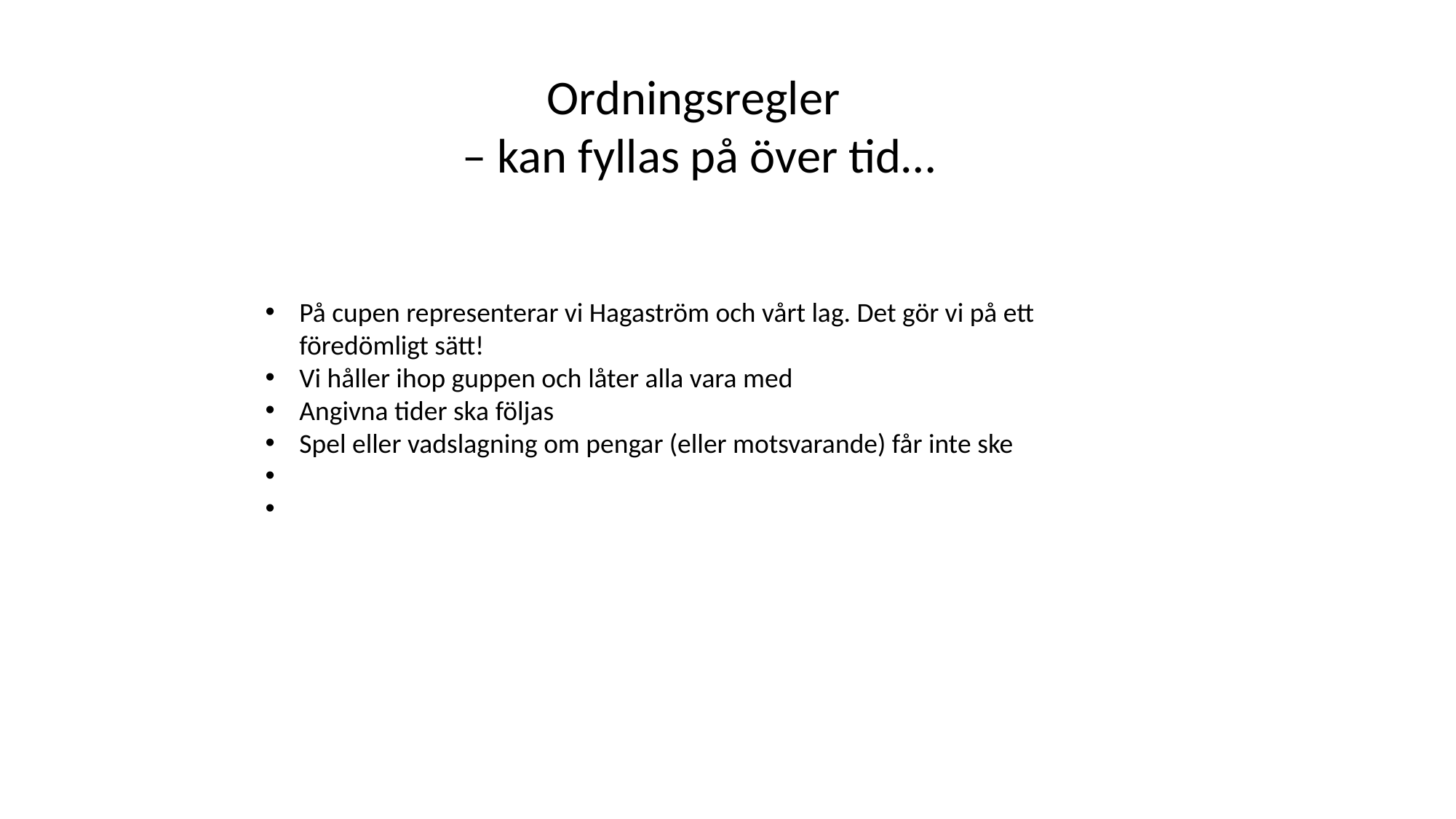

Ordningsregler
– kan fyllas på över tid…

På cupen representerar vi Hagaström och vårt lag. Det gör vi på ett föredömligt sätt!
Vi håller ihop guppen och låter alla vara med
Angivna tider ska följas
Spel eller vadslagning om pengar (eller motsvarande) får inte ske